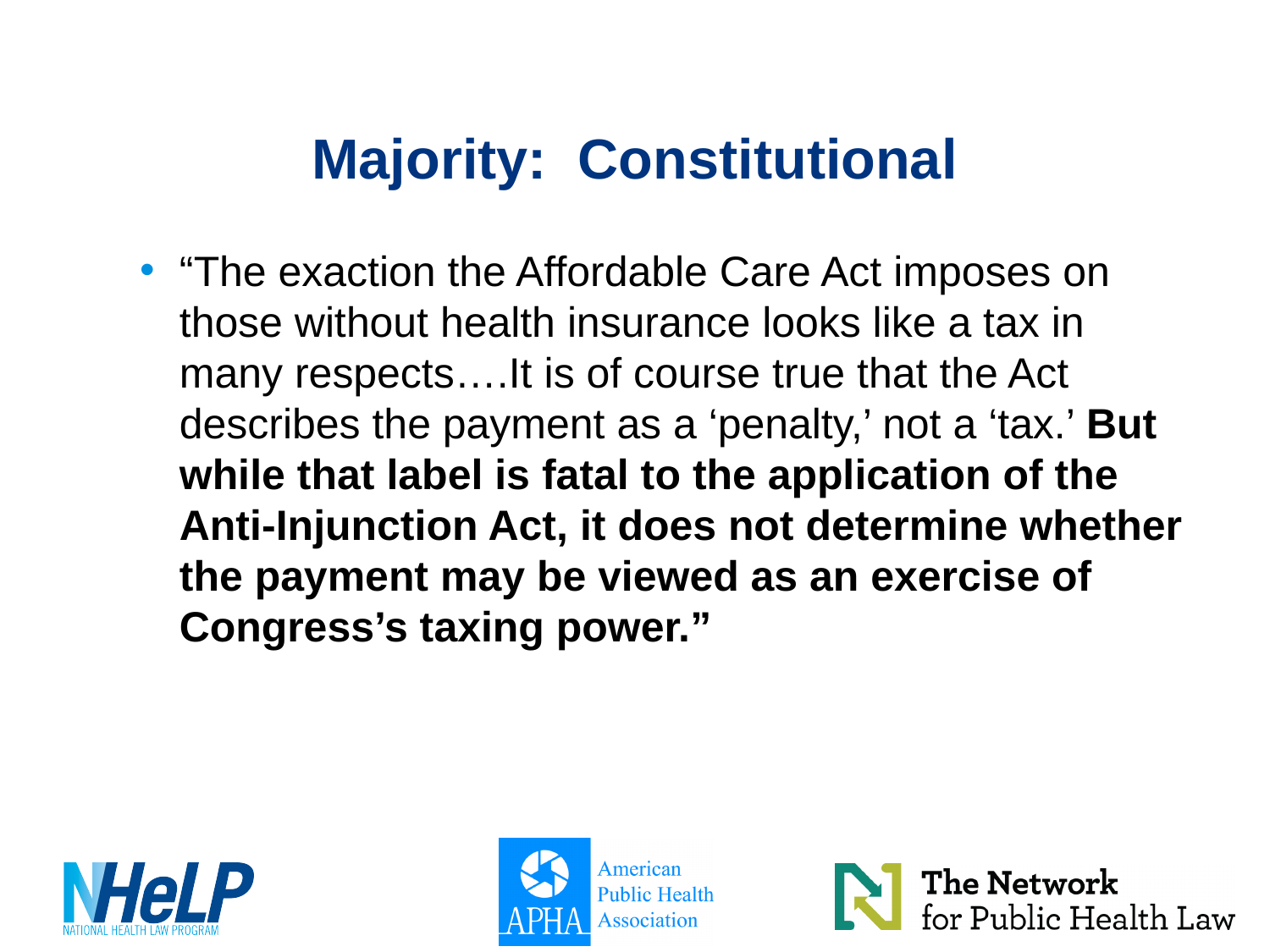

# Majority:  Constitutional
“The exaction the Affordable Care Act imposes on those without health insurance looks like a tax in many respects….It is of course true that the Act describes the payment as a ‘penalty,’ not a ‘tax.’ But while that label is fatal to the application of the Anti-Injunction Act, it does not determine whether the payment may be viewed as an exercise of Congress’s taxing power.”